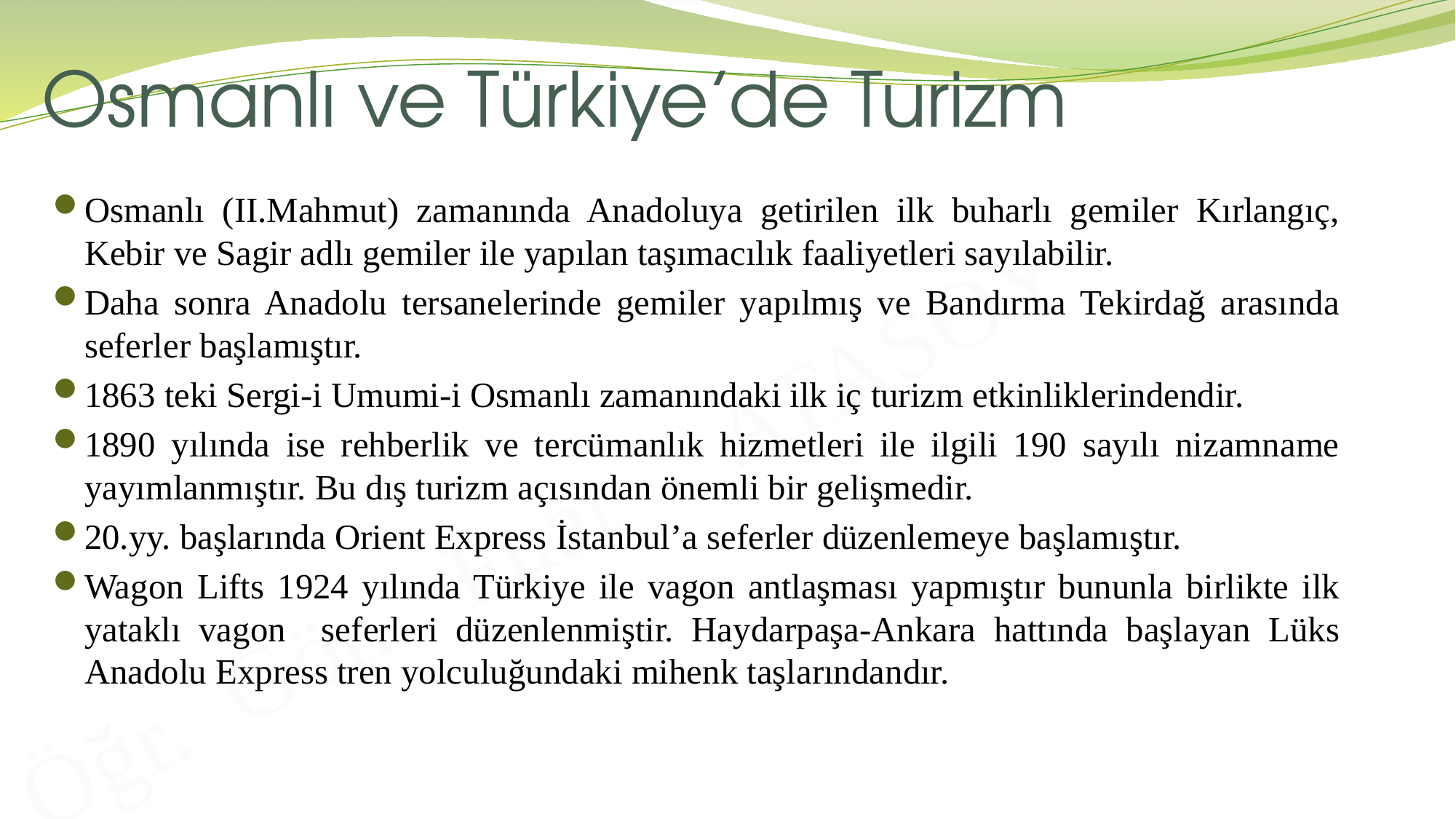

# Osmanlı ve Türkiye’de Turizm
Osmanlı (II.Mahmut) zamanında Anadoluya getirilen ilk buharlı gemiler Kırlangıç, Kebir ve Sagir adlı gemiler ile yapılan taşımacılık faaliyetleri sayılabilir.
Daha sonra Anadolu tersanelerinde gemiler yapılmış ve Bandırma Tekirdağ arasında seferler başlamıştır.
1863 teki Sergi-i Umumi-i Osmanlı zamanındaki ilk iç turizm etkinliklerindendir.
1890 yılında ise rehberlik ve tercümanlık hizmetleri ile ilgili 190 sayılı nizamname yayımlanmıştır. Bu dış turizm açısından önemli bir gelişmedir.
20.yy. başlarında Orient Express İstanbul’a seferler düzenlemeye başlamıştır.
Wagon Lifts 1924 yılında Türkiye ile vagon antlaşması yapmıştır bununla birlikte ilk yataklı vagon  seferleri düzenlenmiştir. Haydarpaşa-Ankara hattında başlayan Lüks Anadolu Express tren yolculuğundaki mihenk taşlarındandır.